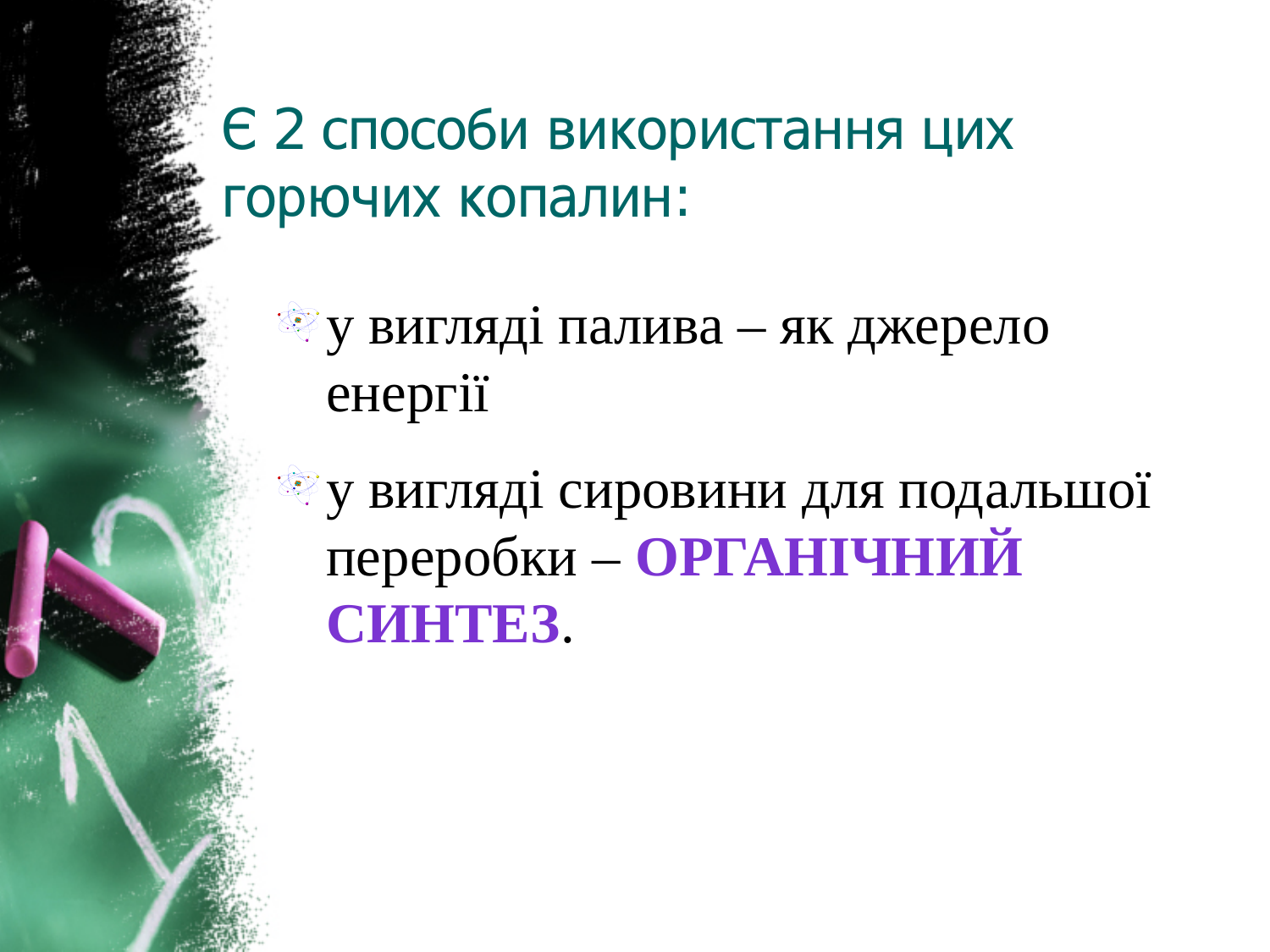

# Є 2 способи використання цих горючих копалин:
у вигляді палива – як джерело енергії
у вигляді сировини для подальшої переробки – органічний синтез.